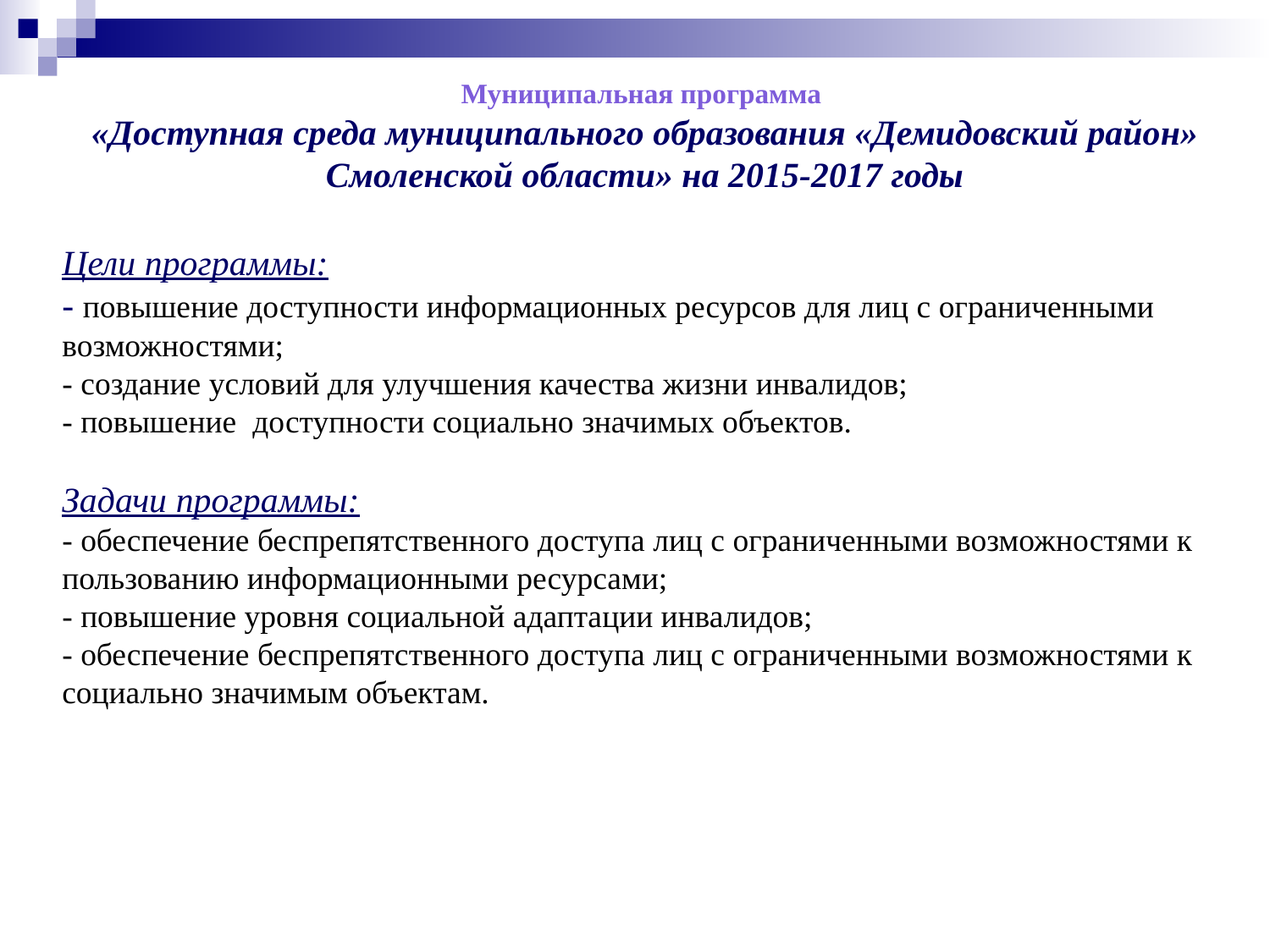

Муниципальная программа
«Доступная среда муниципального образования «Демидовский район» Смоленской области» на 2015-2017 годы
Цели программы:
- повышение доступности информационных ресурсов для лиц с ограниченными возможностями;
- создание условий для улучшения качества жизни инвалидов;
- повышение  доступности социально значимых объектов.

Задачи программы:
- обеспечение беспрепятственного доступа лиц с ограниченными возможностями к пользованию информационными ресурсами;
- повышение уровня социальной адаптации инвалидов;
- обеспечение беспрепятственного доступа лиц с ограниченными возможностями к социально значимым объектам.